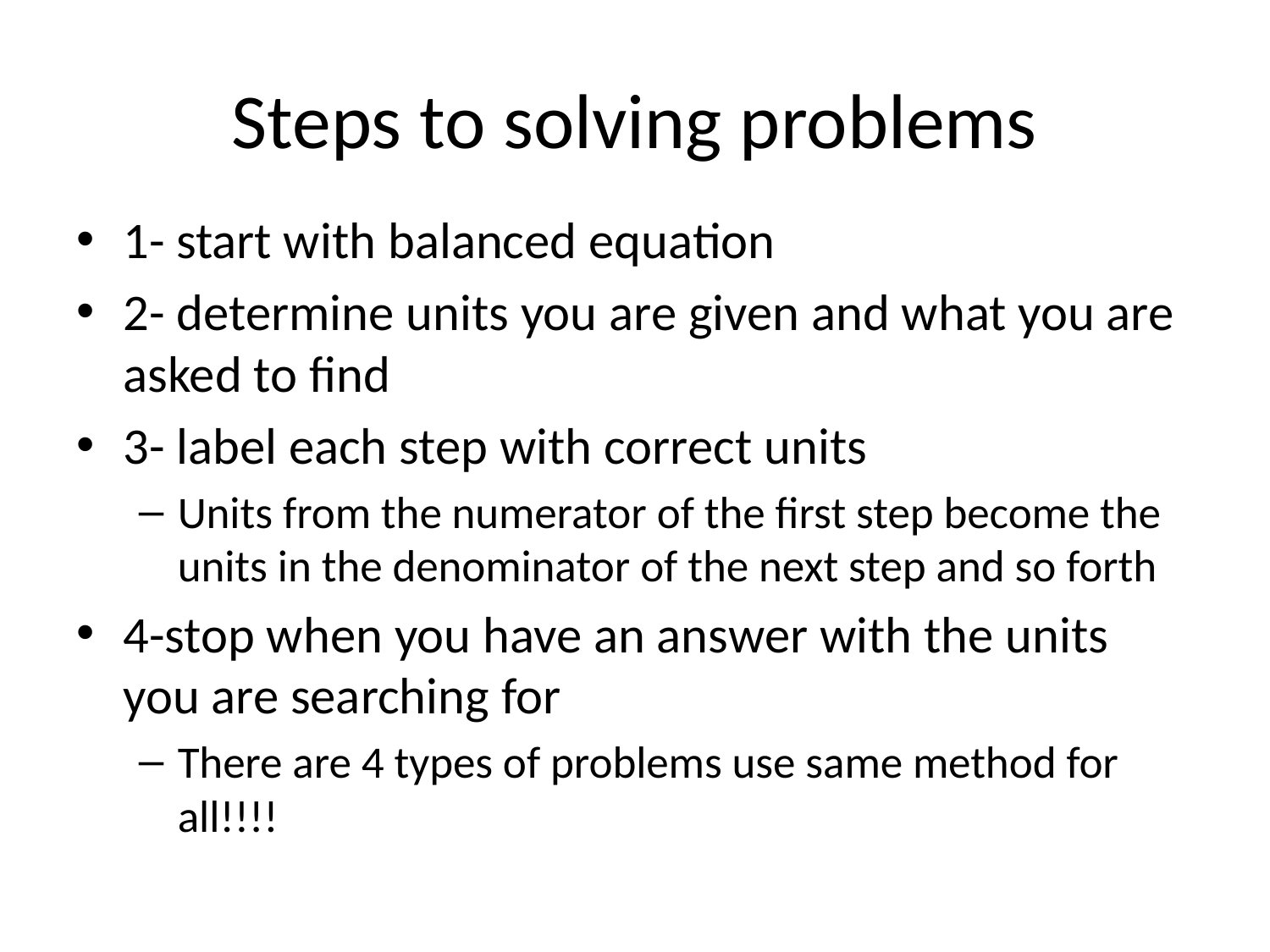

# Steps to solving problems
1- start with balanced equation
2- determine units you are given and what you are asked to find
3- label each step with correct units
Units from the numerator of the first step become the units in the denominator of the next step and so forth
4-stop when you have an answer with the units you are searching for
There are 4 types of problems use same method for all!!!!